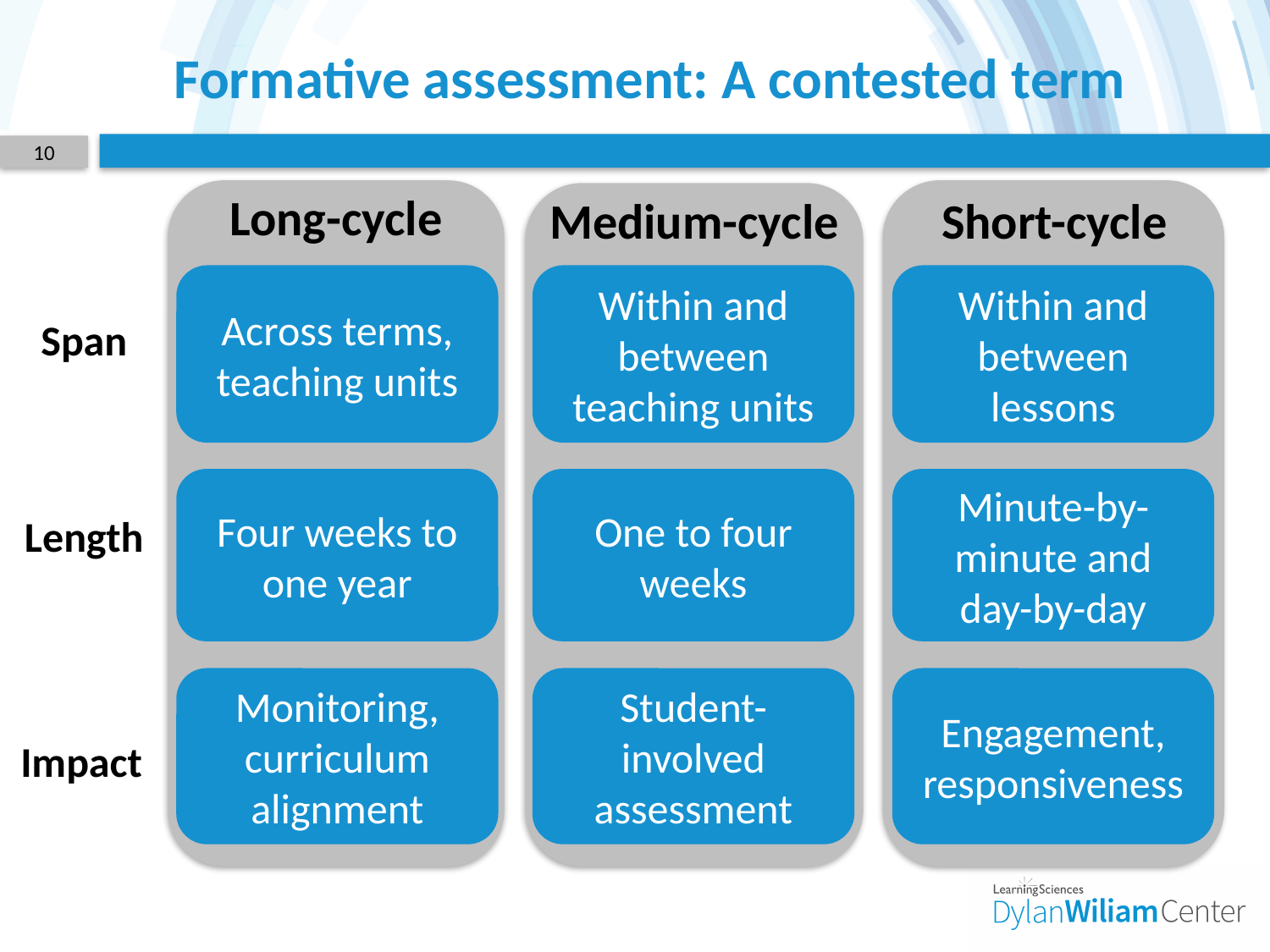

# Formative assessment: A contested term
10

Long-cycle

Medium-cycle
Short-cycle
Across terms, teaching units
Within and between teaching units
Within and between lessons
Span
Four weeks to
one year
One to four weeks
Minute-by-minute and day-by-day
Length
Monitoring, curriculum alignment
Student-involved assessment
Engagement, responsiveness
Impact